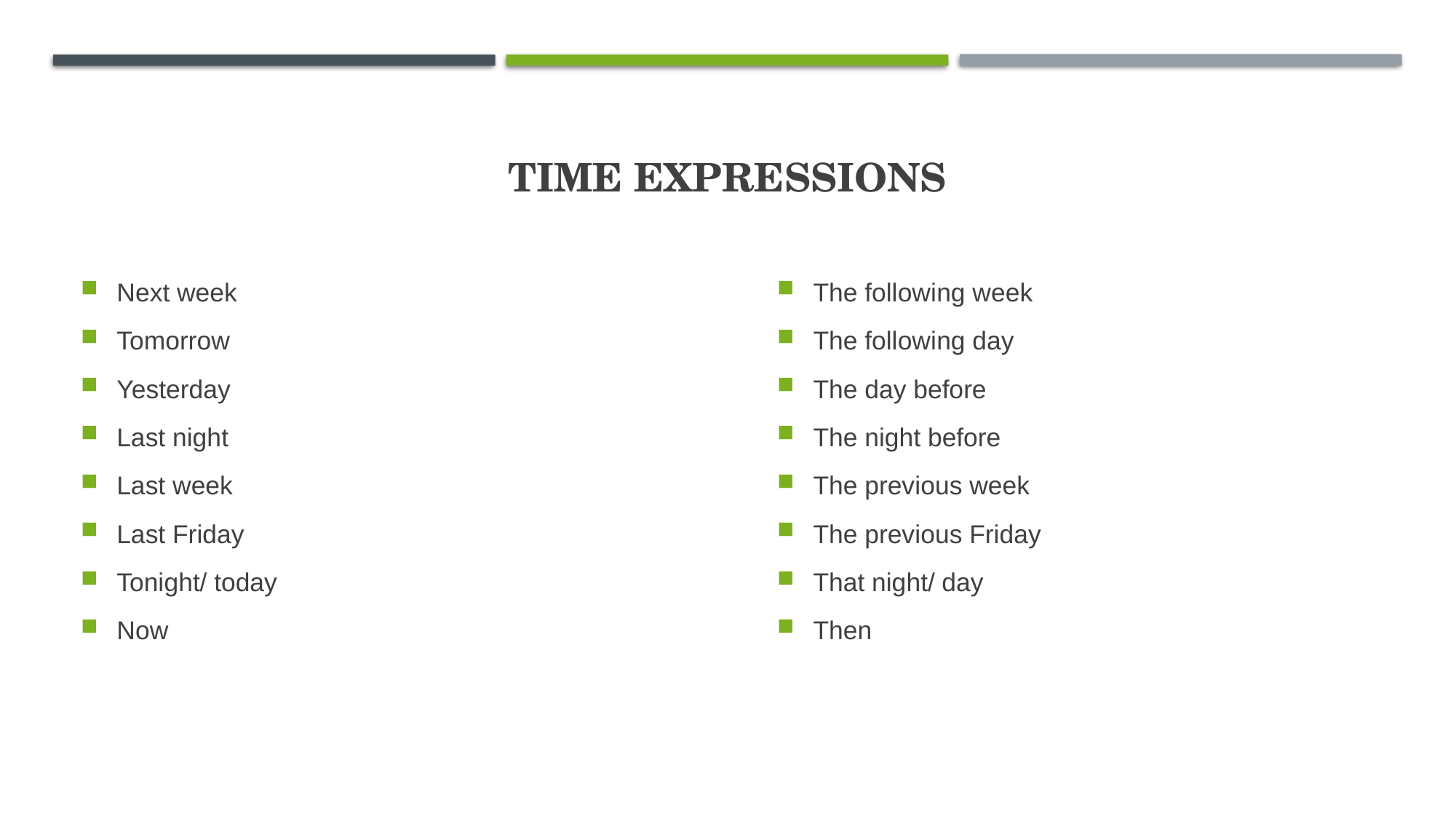

# TIME EXPRESSIONS
Next week
Tomorrow
Yesterday
Last night
Last week
Last Friday
Tonight/ today
Now

The following week
The following day
The day before
The night before
The previous week
The previous Friday
That night/ day
Then